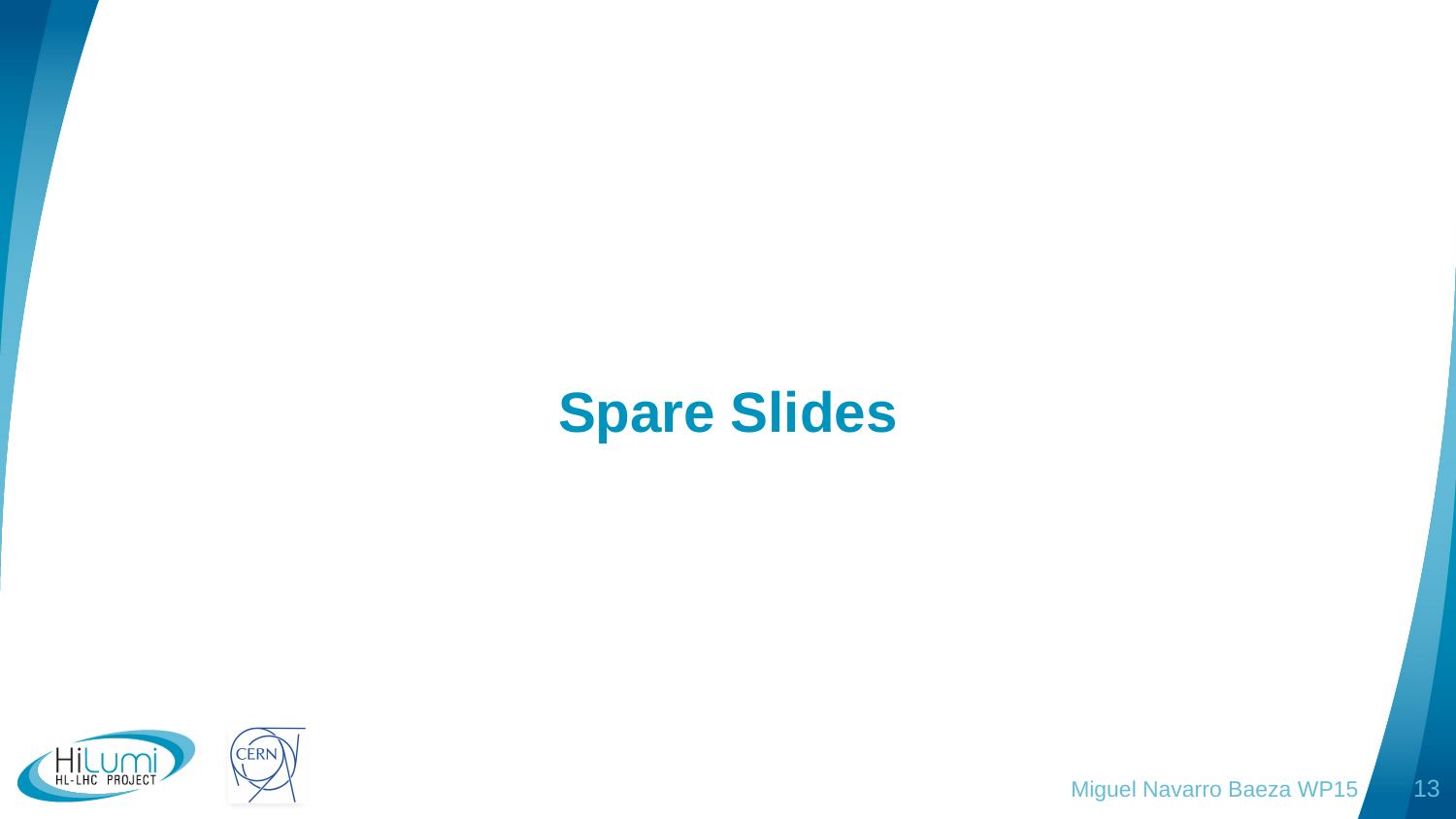

# Spare Slides
Miguel Navarro Baeza WP15
13